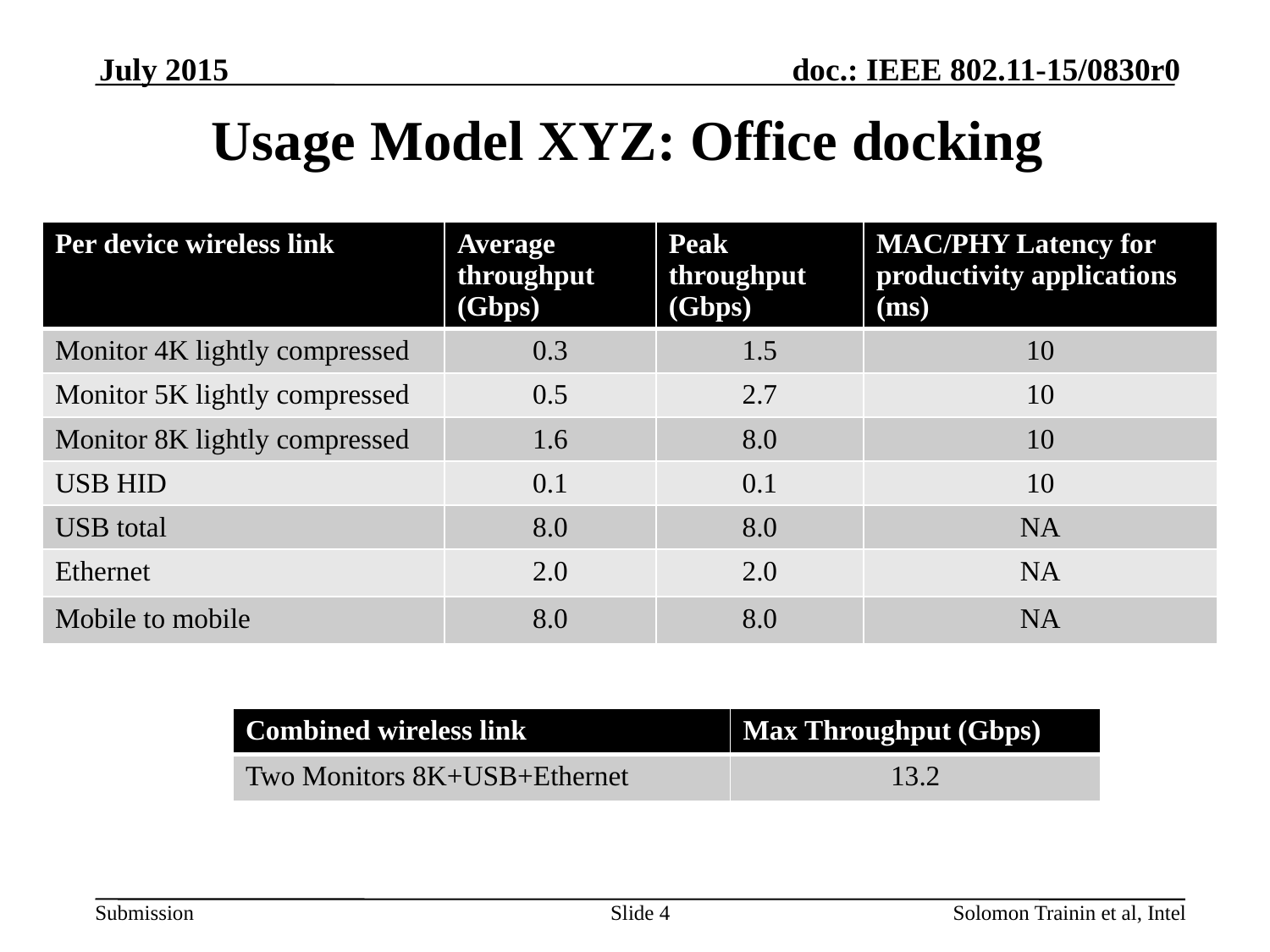

July 2015
# Usage Model XYZ: Office docking
| Per device wireless link | Average throughput (Gbps) | Peak throughput (Gbps) | MAC/PHY Latency for productivity applications (ms) |
| --- | --- | --- | --- |
| Monitor 4K lightly compressed | 0.3 | 1.5 | 10 |
| Monitor 5K lightly compressed | 0.5 | 2.7 | 10 |
| Monitor 8K lightly compressed | 1.6 | 8.0 | 10 |
| USB HID | 0.1 | 0.1 | 10 |
| USB total | 8.0 | 8.0 | NA |
| Ethernet | 2.0 | 2.0 | NA |
| Mobile to mobile | 8.0 | 8.0 | NA |
| Combined wireless link | Max Throughput (Gbps) |
| --- | --- |
| Two Monitors 8K+USB+Ethernet | 13.2 |
Slide 4
Solomon Trainin et al, Intel